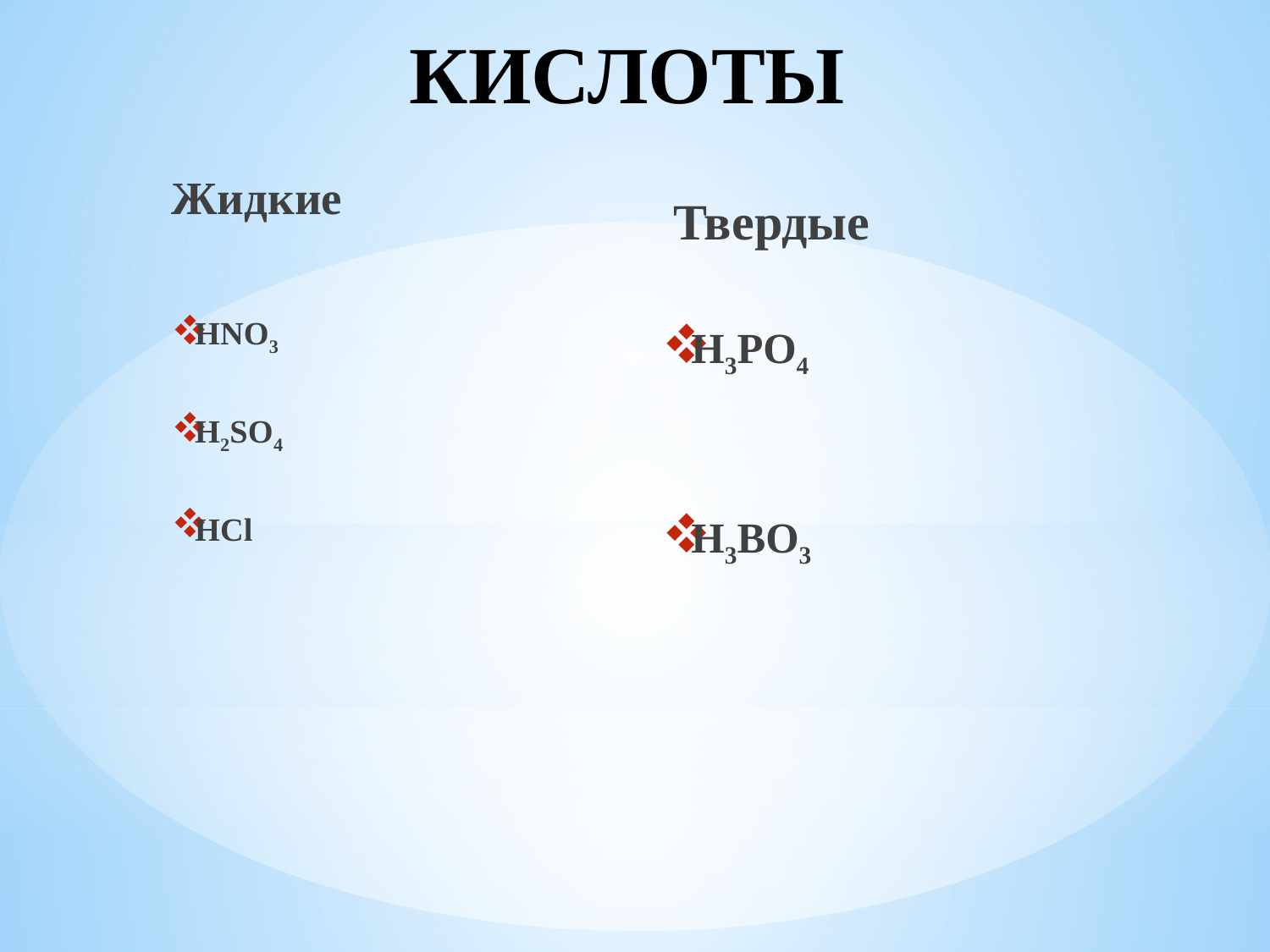

# КИСЛОТЫ

Жидкие

 HNO3

 H2SO4

 HCl

 Твердые

 H3PO4

 H3BO3